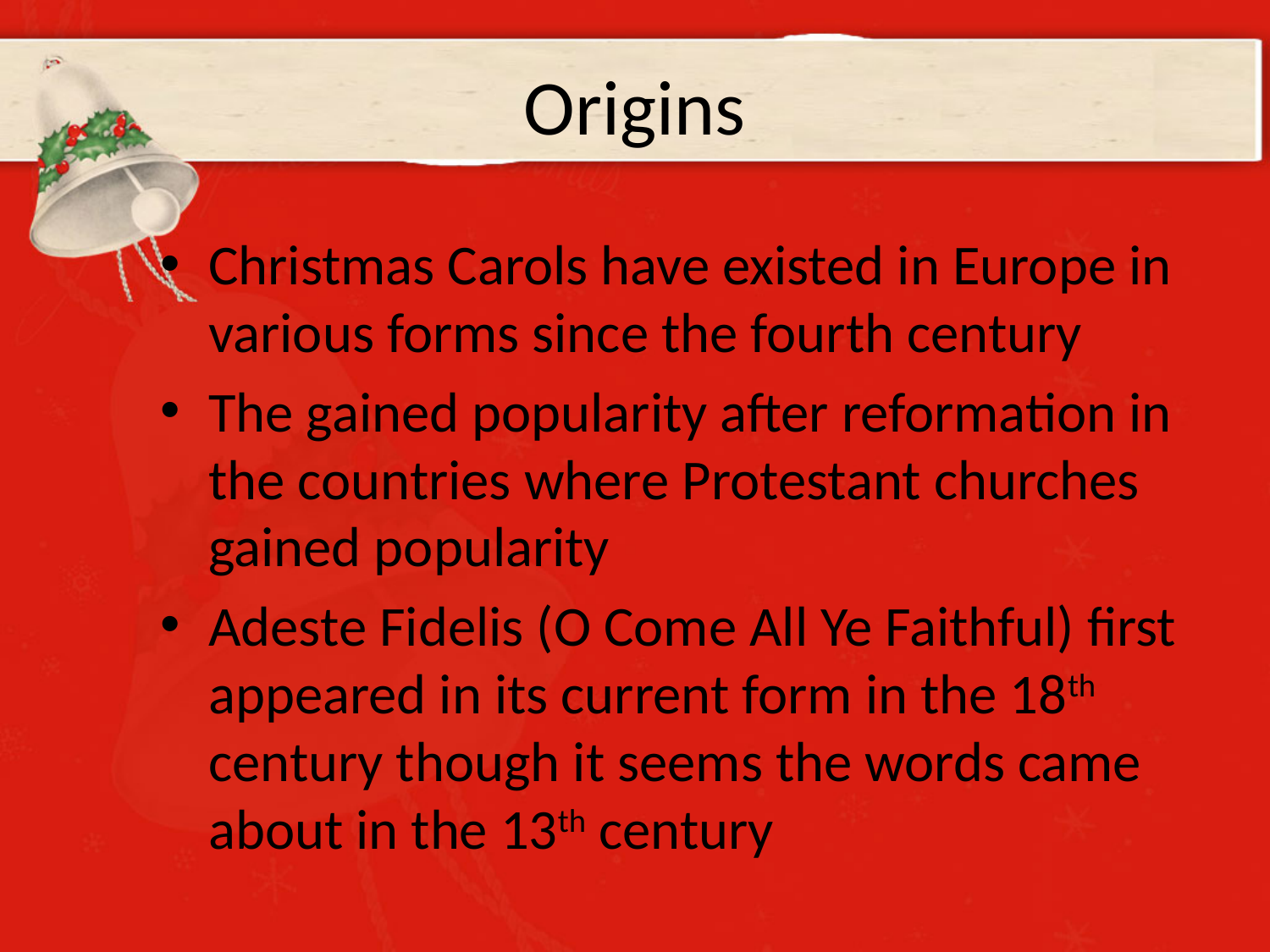

# Origins
Christmas Carols have existed in Europe in various forms since the fourth century
The gained popularity after reformation in the countries where Protestant churches gained popularity
Adeste Fidelis (O Come All Ye Faithful) first appeared in its current form in the 18th century though it seems the words came about in the 13th century